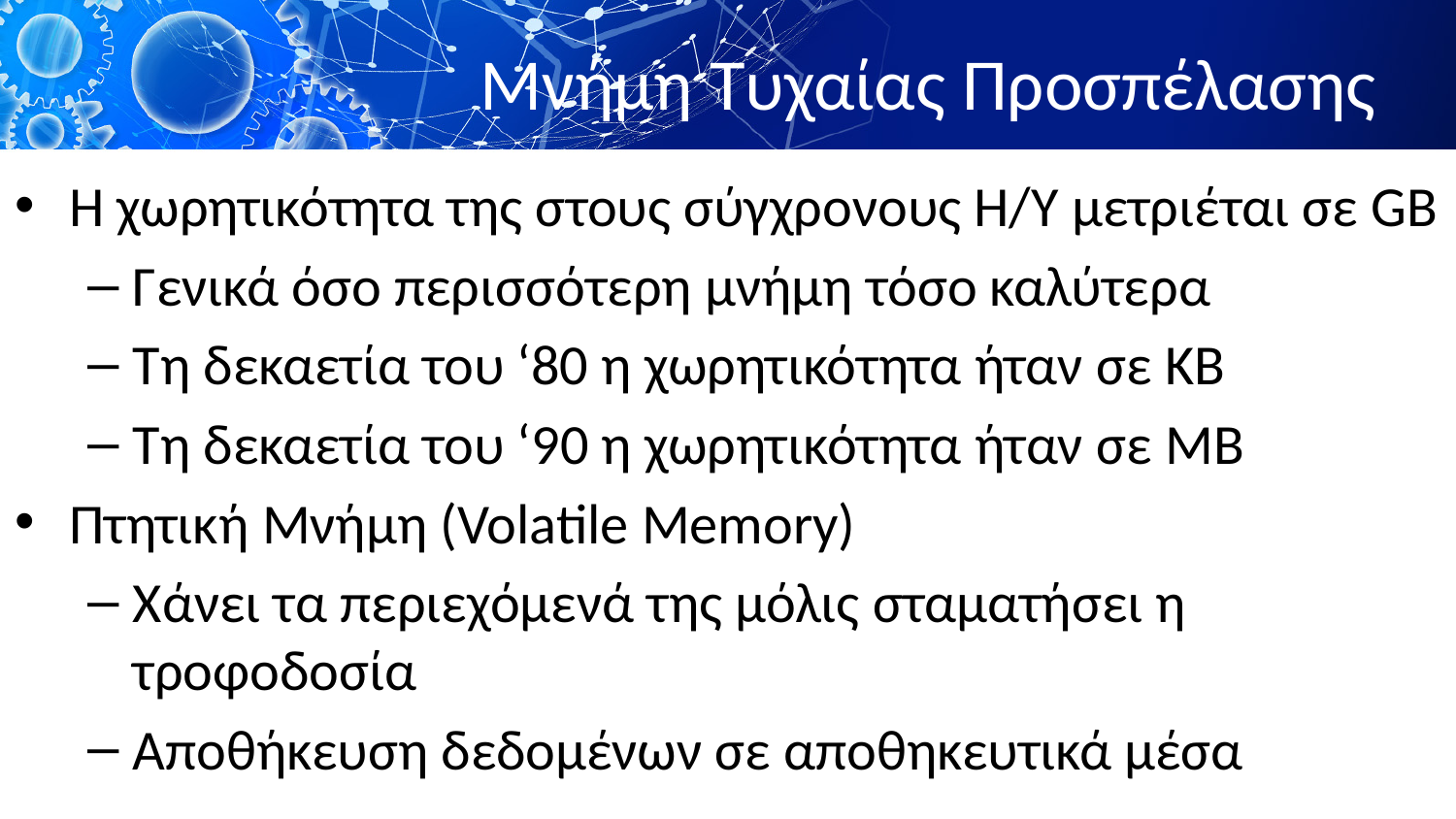

# Μνήμη Τυχαίας Προσπέλασης
Η χωρητικότητα της στους σύγχρονους Η/Υ μετριέται σε GB
Γενικά όσο περισσότερη μνήμη τόσο καλύτερα
Τη δεκαετία του ‘80 η χωρητικότητα ήταν σε KB
Τη δεκαετία του ‘90 η χωρητικότητα ήταν σε MB
Πτητική Mνήμη (Volatile Memory)
Χάνει τα περιεχόμενά της μόλις σταματήσει η τροφοδοσία
Αποθήκευση δεδομένων σε αποθηκευτικά μέσα